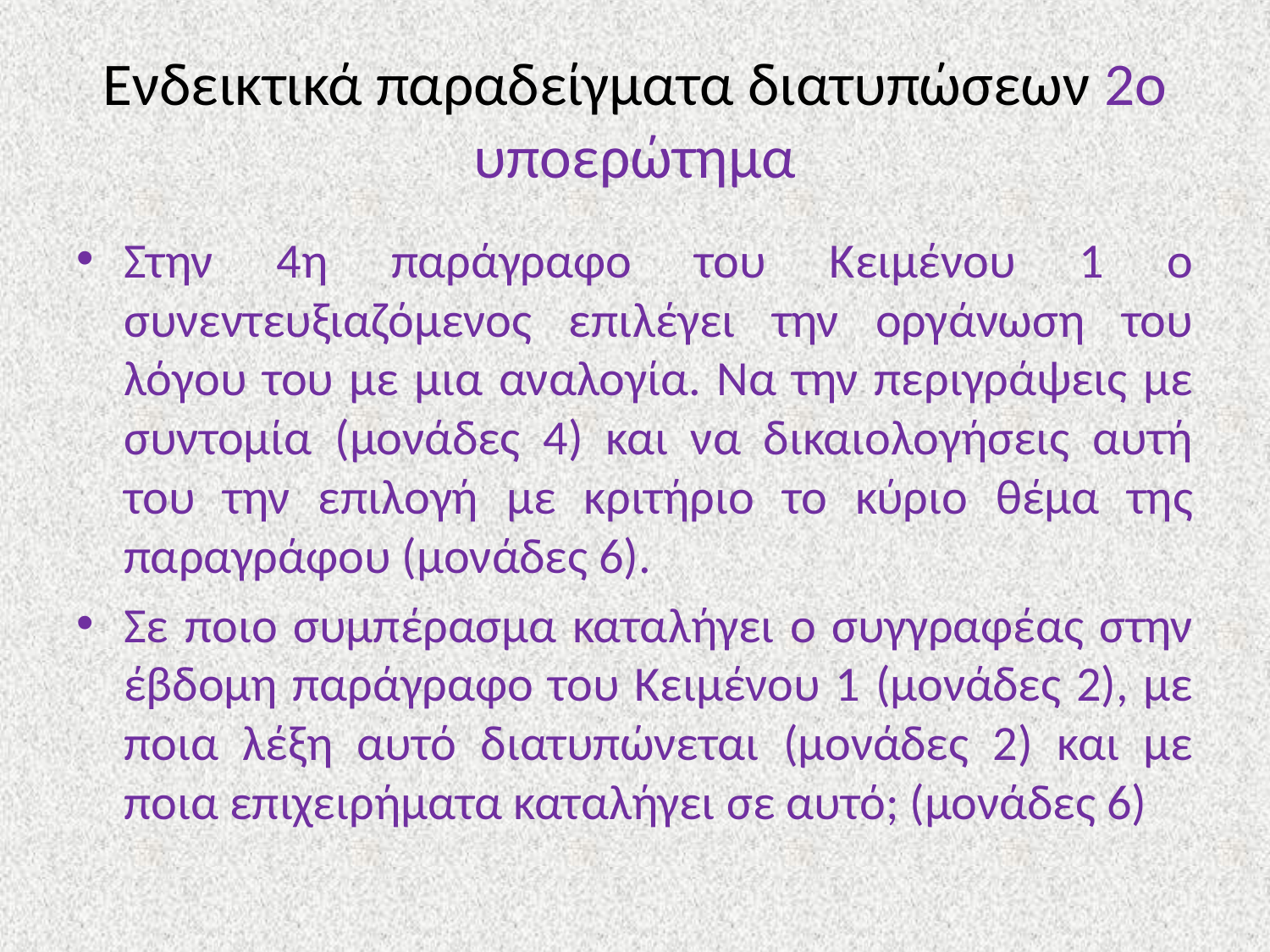

# Ενδεικτικά παραδείγματα διατυπώσεων 2ο υποερώτημα
Στην 4η παράγραφο του Κειμένου 1 ο συνεντευξιαζόμενος επιλέγει την οργάνωση του λόγου του με μια αναλογία. Να την περιγράψεις με συντομία (μονάδες 4) και να δικαιολογήσεις αυτή του την επιλογή με κριτήριο το κύριο θέμα της παραγράφου (μονάδες 6).
Σε ποιο συμπέρασμα καταλήγει ο συγγραφέας στην έβδομη παράγραφο του Κειμένου 1 (μονάδες 2), με ποια λέξη αυτό διατυπώνεται (μονάδες 2) και με ποια επιχειρήματα καταλήγει σε αυτό; (μονάδες 6)